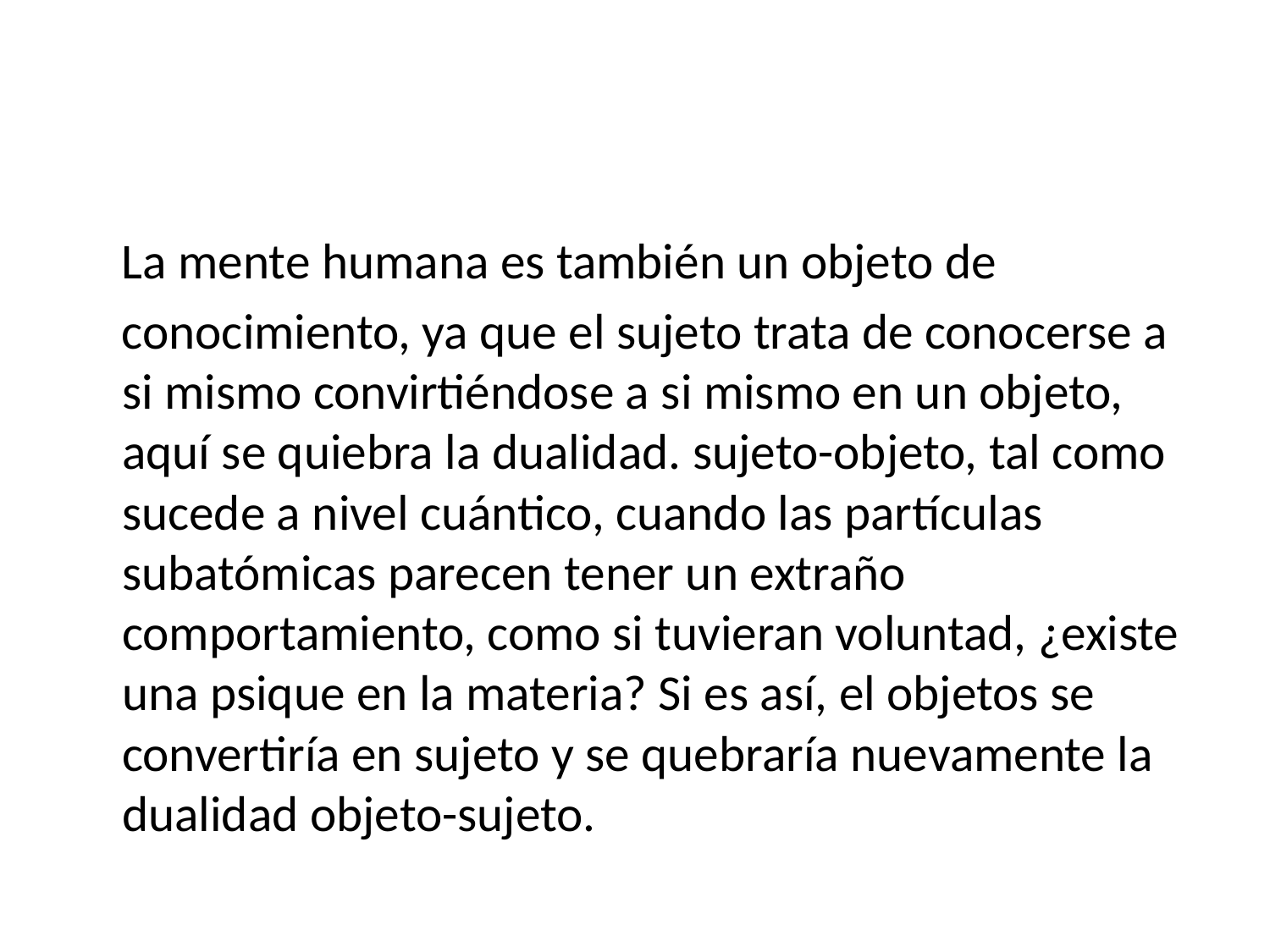

#
    La mente humana es también un objeto de
    conocimiento, ya que el sujeto trata de conocerse a si mismo convirtiéndose a si mismo en un objeto, aquí se quiebra la dualidad. sujeto-objeto, tal como sucede a nivel cuántico, cuando las partículas subatómicas parecen tener un extraño comportamiento, como si tuvieran voluntad, ¿existe una psique en la materia? Si es así, el objetos se convertiría en sujeto y se quebraría nuevamente la dualidad objeto-sujeto.